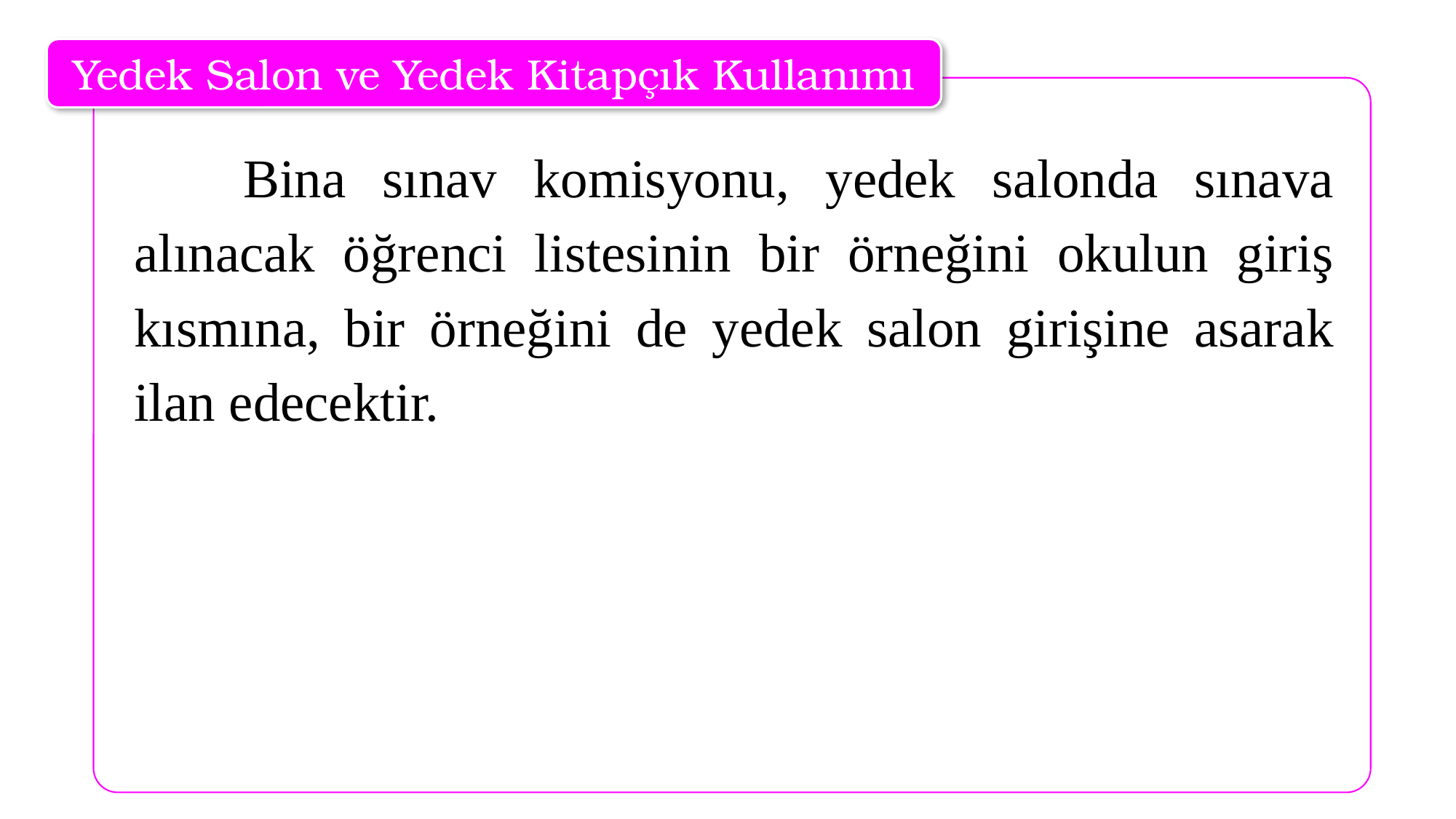

Yedek Salon ve Yedek Kitapçık Kullanımı

	Bina sınav komisyonu, yedek salonda sınava alınacak öğrenci listesinin bir örneğini okulun giriş kısmına, bir örneğini de yedek salon girişine asarak ilan edecektir.